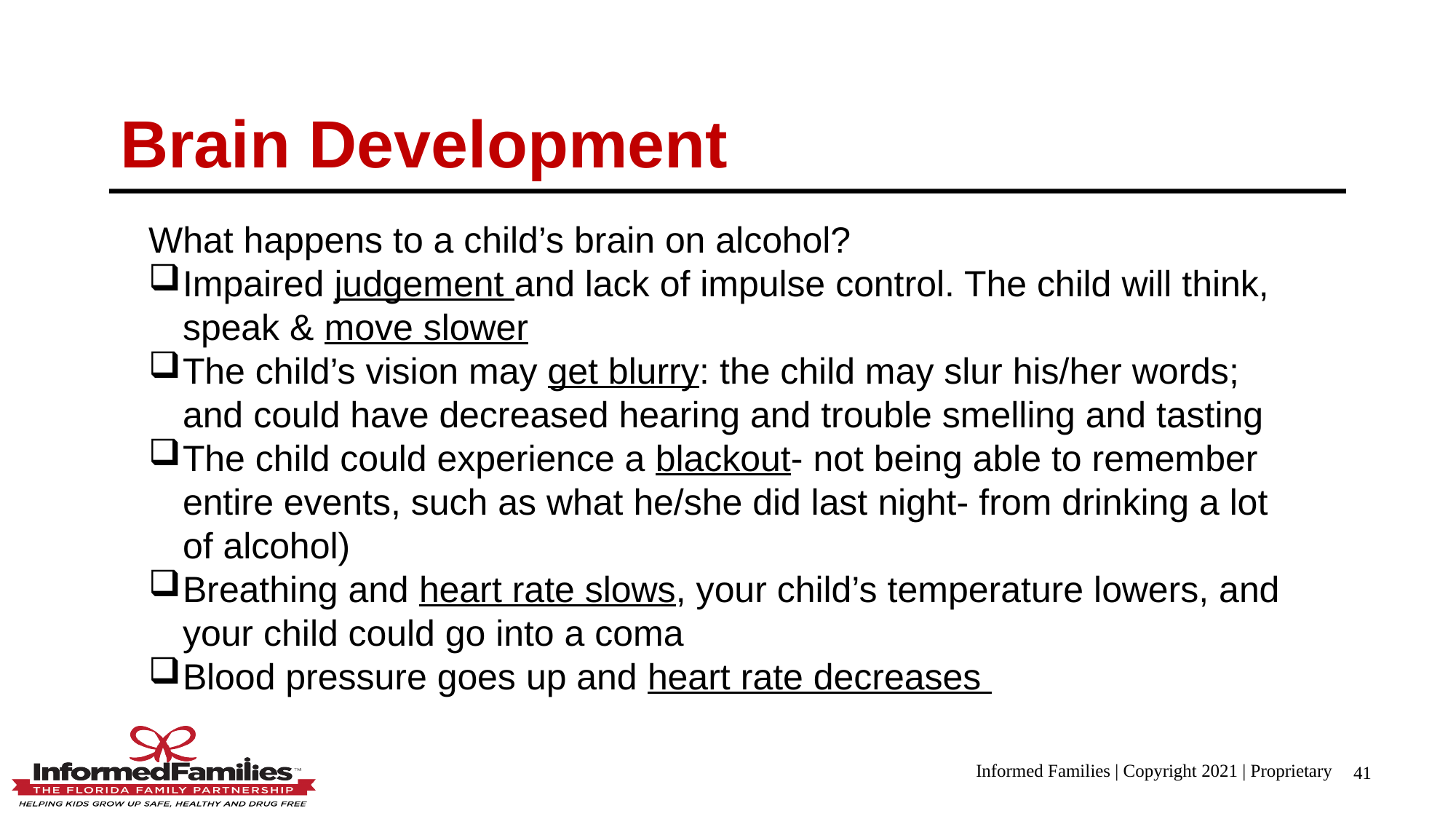

Brain Development
What happens to a child’s brain on alcohol?
Impaired judgement and lack of impulse control. The child will think, speak & move slower
The child’s vision may get blurry: the child may slur his/her words; and could have decreased hearing and trouble smelling and tasting
The child could experience a blackout- not being able to remember entire events, such as what he/she did last night- from drinking a lot of alcohol)
Breathing and heart rate slows, your child’s temperature lowers, and your child could go into a coma
Blood pressure goes up and heart rate decreases

Informed Families | Copyright 2021 | Proprietary
41